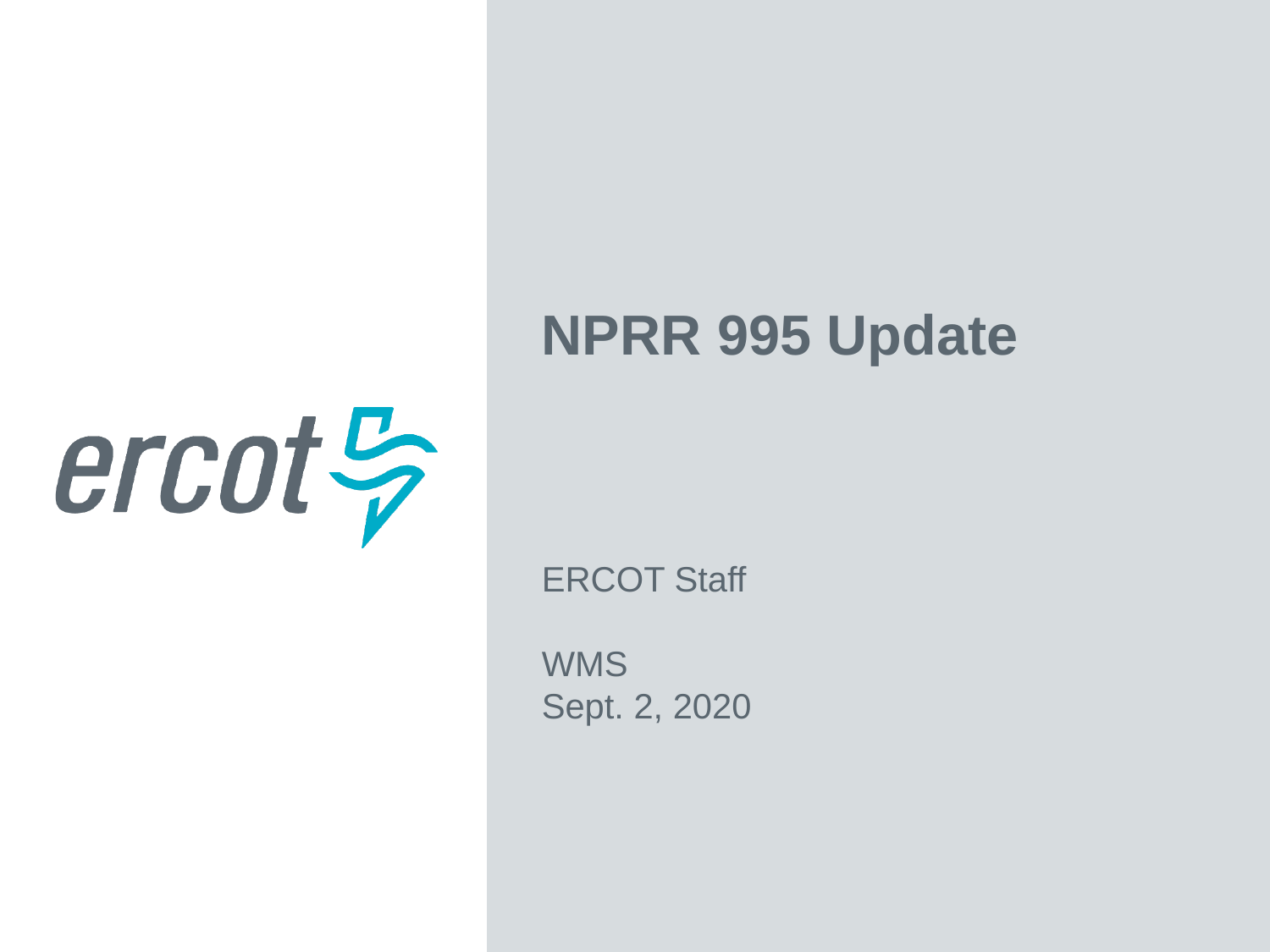

NPRR 995 Update

ERCOT Staff

WMS
Sept. 2, 2020